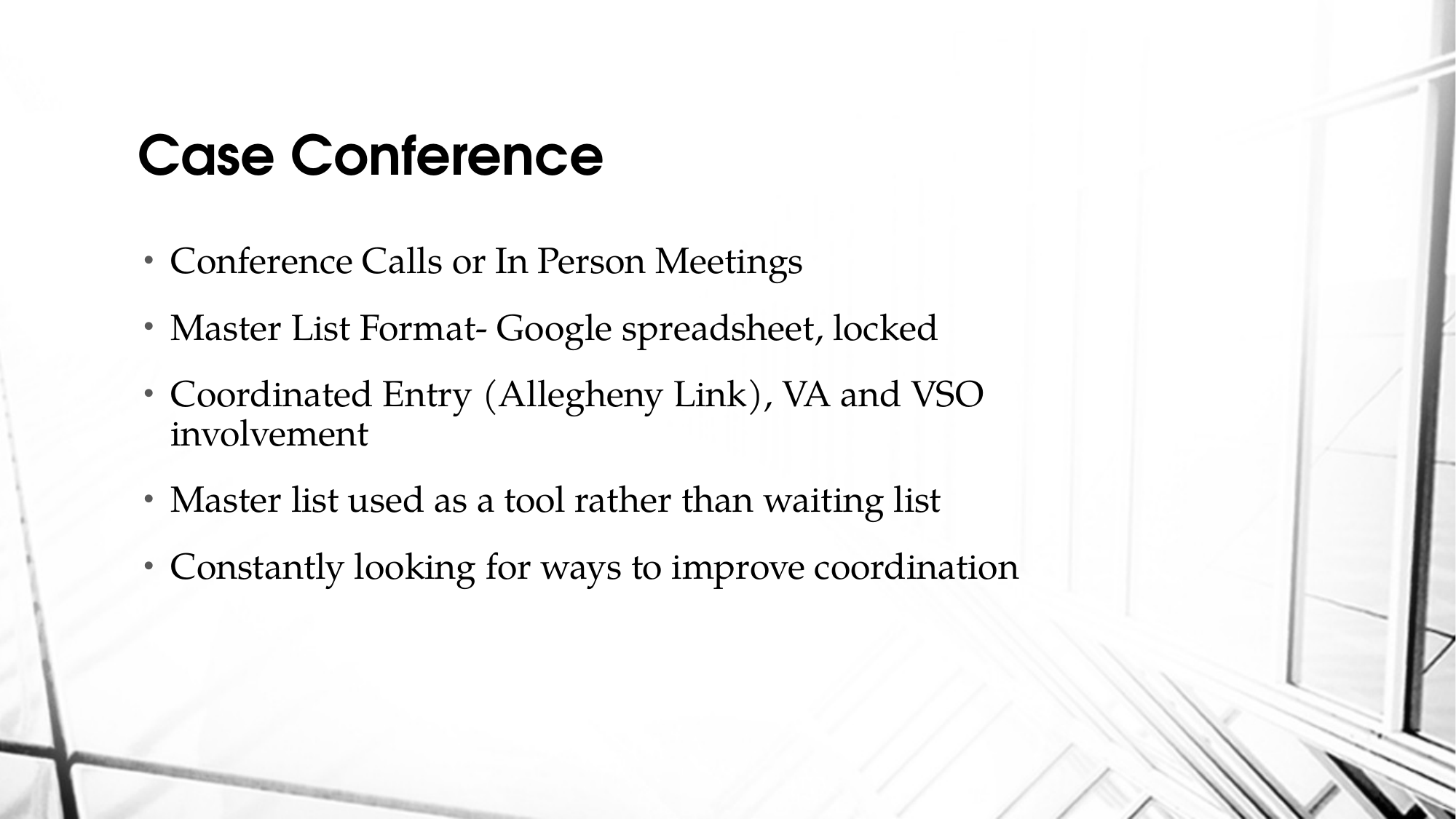

# Case Conference
Conference Calls or In Person Meetings
Master List Format- Google spreadsheet, locked
Coordinated Entry (Allegheny Link), VA and VSO involvement
Master list used as a tool rather than waiting list
Constantly looking for ways to improve coordination